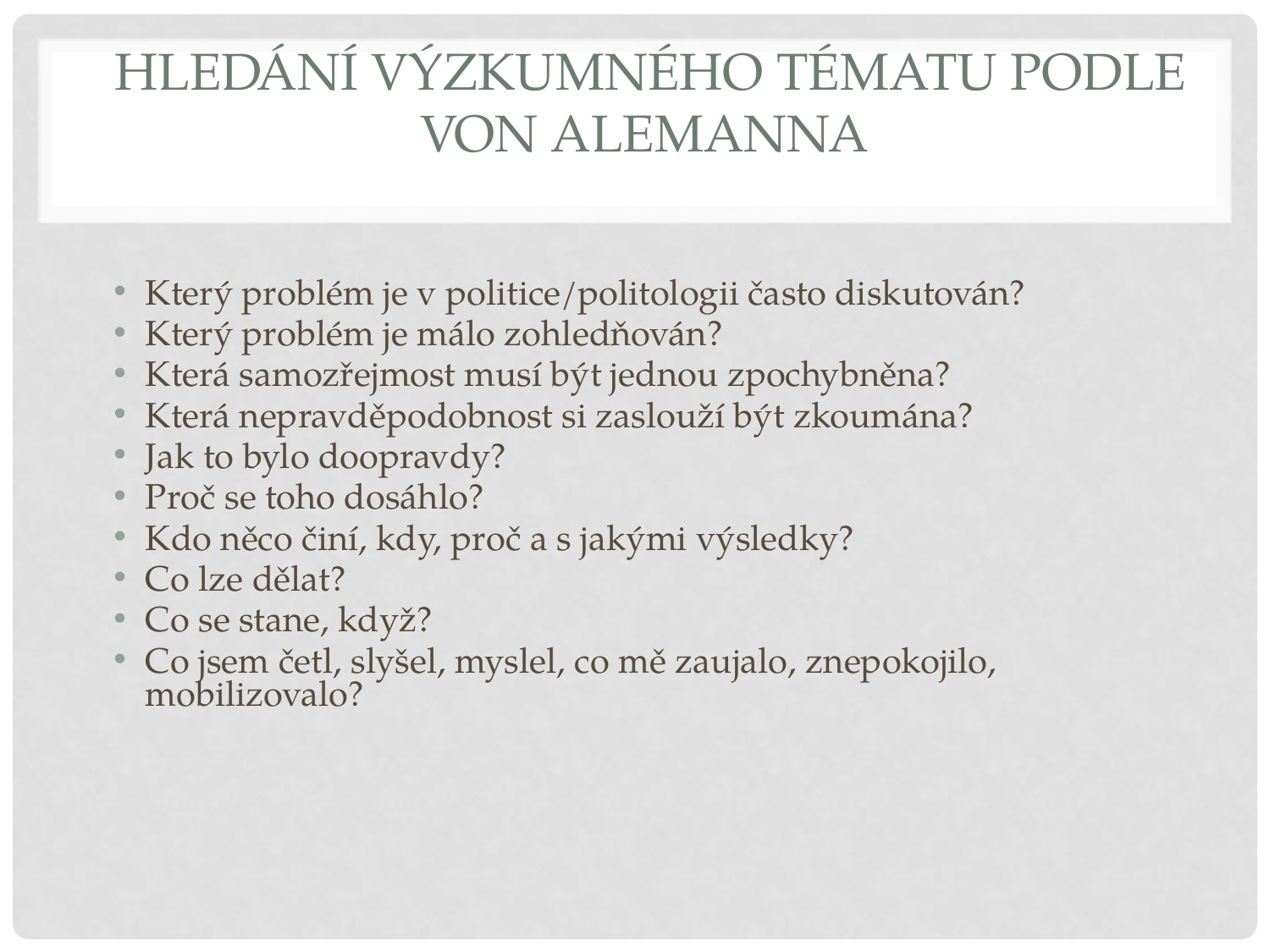

# Hledání výzkumného tématu podle von Alemanna

Který problém je v politice/politologii často diskutován?
Který problém je málo zohledňován?
Která samozřejmost musí být jednou zpochybněna?
Která nepravděpodobnost si zaslouží být zkoumána?
Jak to bylo doopravdy?
Proč se toho dosáhlo?
Kdo něco činí, kdy, proč a s jakými výsledky?
Co lze dělat?
Co se stane, když?
Co jsem četl, slyšel, myslel, co mě zaujalo, znepokojilo, mobilizovalo?